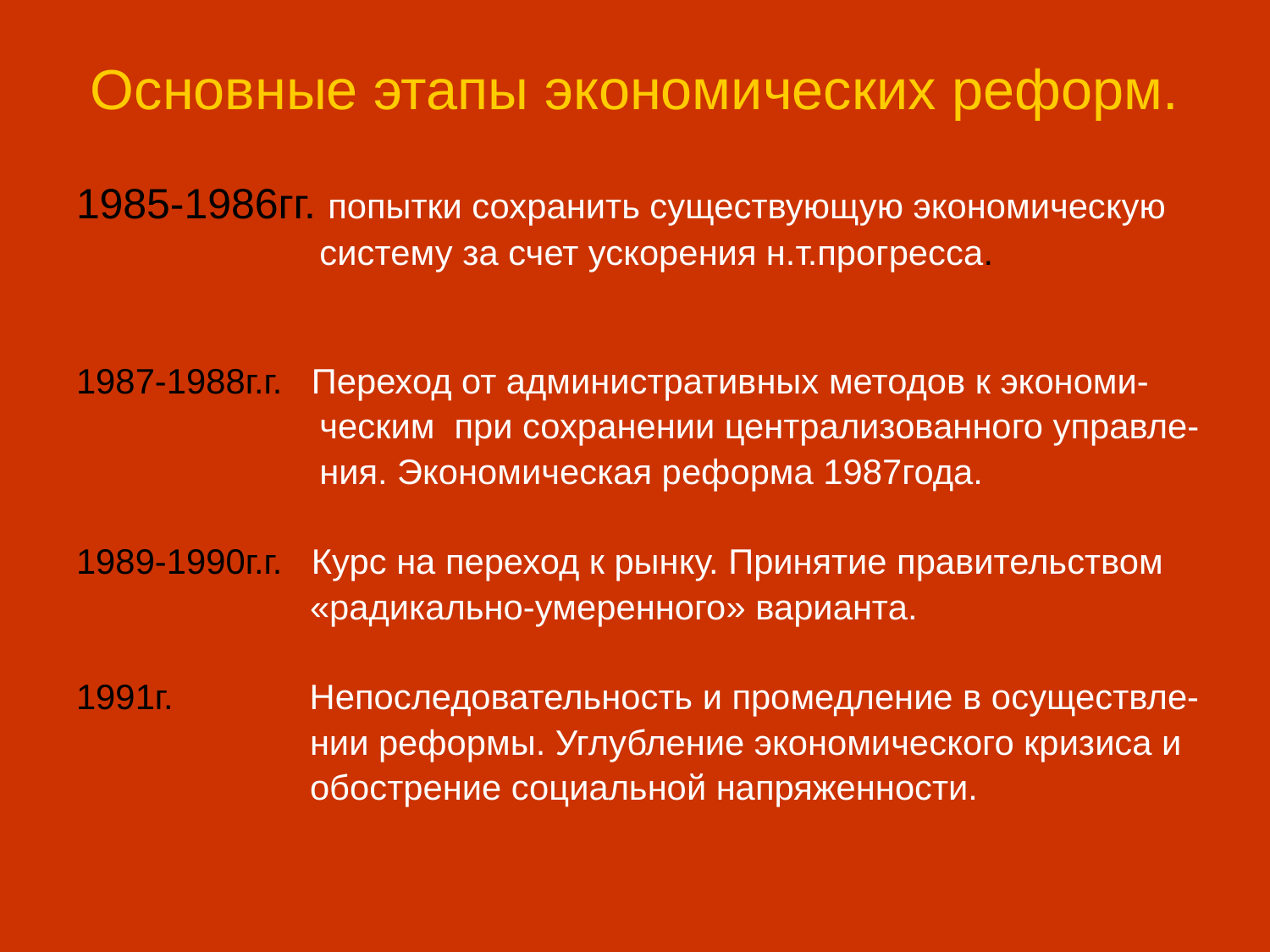

# Основные этапы экономических реформ.
1985-1986гг. попытки сохранить существующую экономическую
                         систему за счет ускорения н.т.прогресса.

1987-1988г.г.   Переход от административных методов к экономи-
                         ческим  при сохранении централизованного управле-
                         ния. Экономическая реформа 1987года.

1989-1990г.г.   Курс на переход к рынку. Принятие правительством
                        «радикально-умеренного» варианта.

1991г.              Непоследовательность и промедление в осуществле-
                        нии реформы. Углубление экономического кризиса и
                        обострение социальной напряженности.